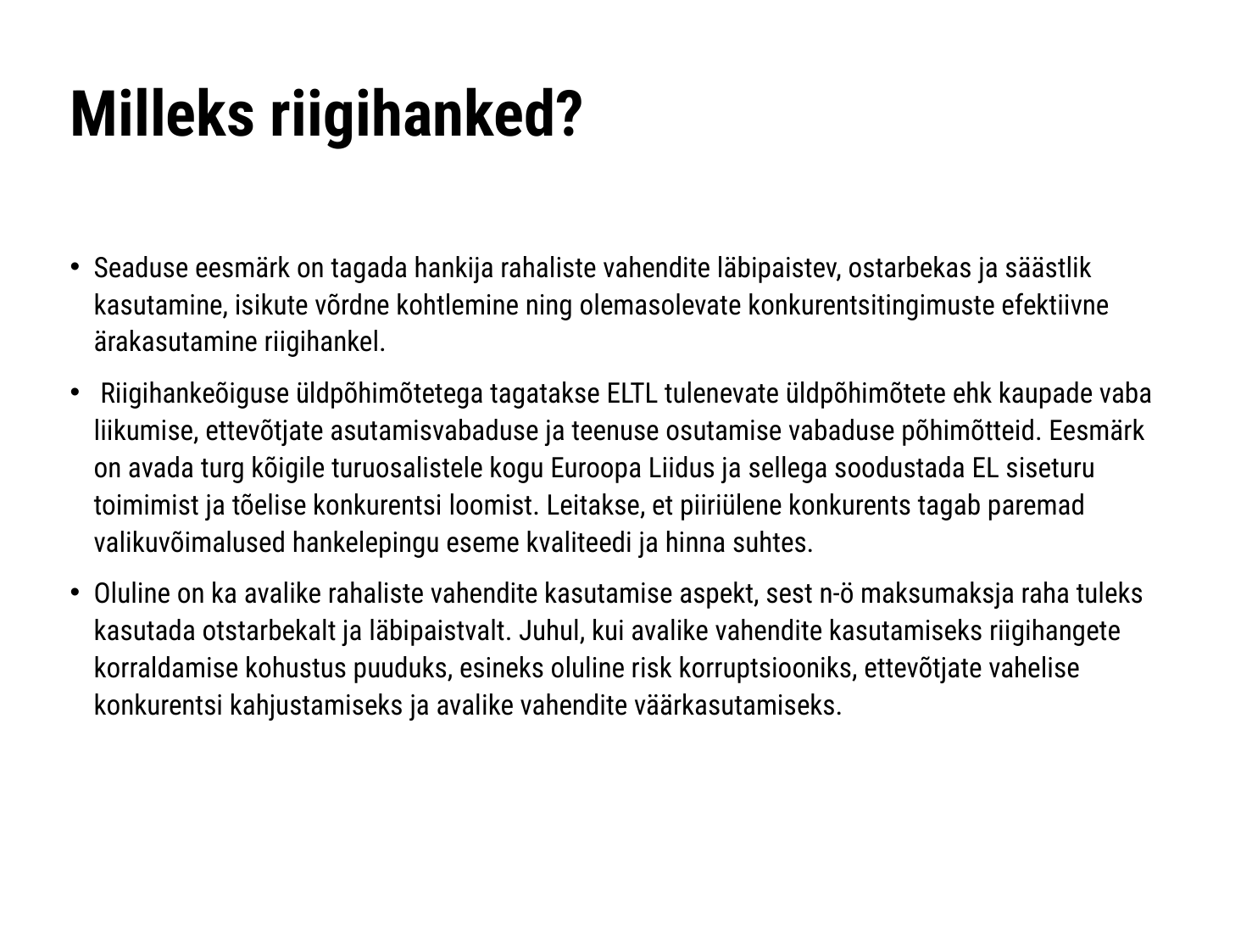

# Milleks riigihanked?
Seaduse eesmärk on tagada hankija rahaliste vahendite läbipaistev, ostarbekas ja säästlik kasutamine, isikute võrdne kohtlemine ning olemasolevate konkurentsitingimuste efektiivne ärakasutamine riigihankel.
 Riigihankeõiguse üldpõhimõtetega tagatakse ELTL tulenevate üldpõhimõtete ehk kaupade vaba liikumise, ettevõtjate asutamisvabaduse ja teenuse osutamise vabaduse põhimõtteid. Eesmärk on avada turg kõigile turuosalistele kogu Euroopa Liidus ja sellega soodustada EL siseturu toimimist ja tõelise konkurentsi loomist. Leitakse, et piiriülene konkurents tagab paremad valikuvõimalused hankelepingu eseme kvaliteedi ja hinna suhtes.
Oluline on ka avalike rahaliste vahendite kasutamise aspekt, sest n-ö maksumaksja raha tuleks kasutada otstarbekalt ja läbipaistvalt. Juhul, kui avalike vahendite kasutamiseks riigihangete korraldamise kohustus puuduks, esineks oluline risk korruptsiooniks, ettevõtjate vahelise konkurentsi kahjustamiseks ja avalike vahendite väärkasutamiseks.